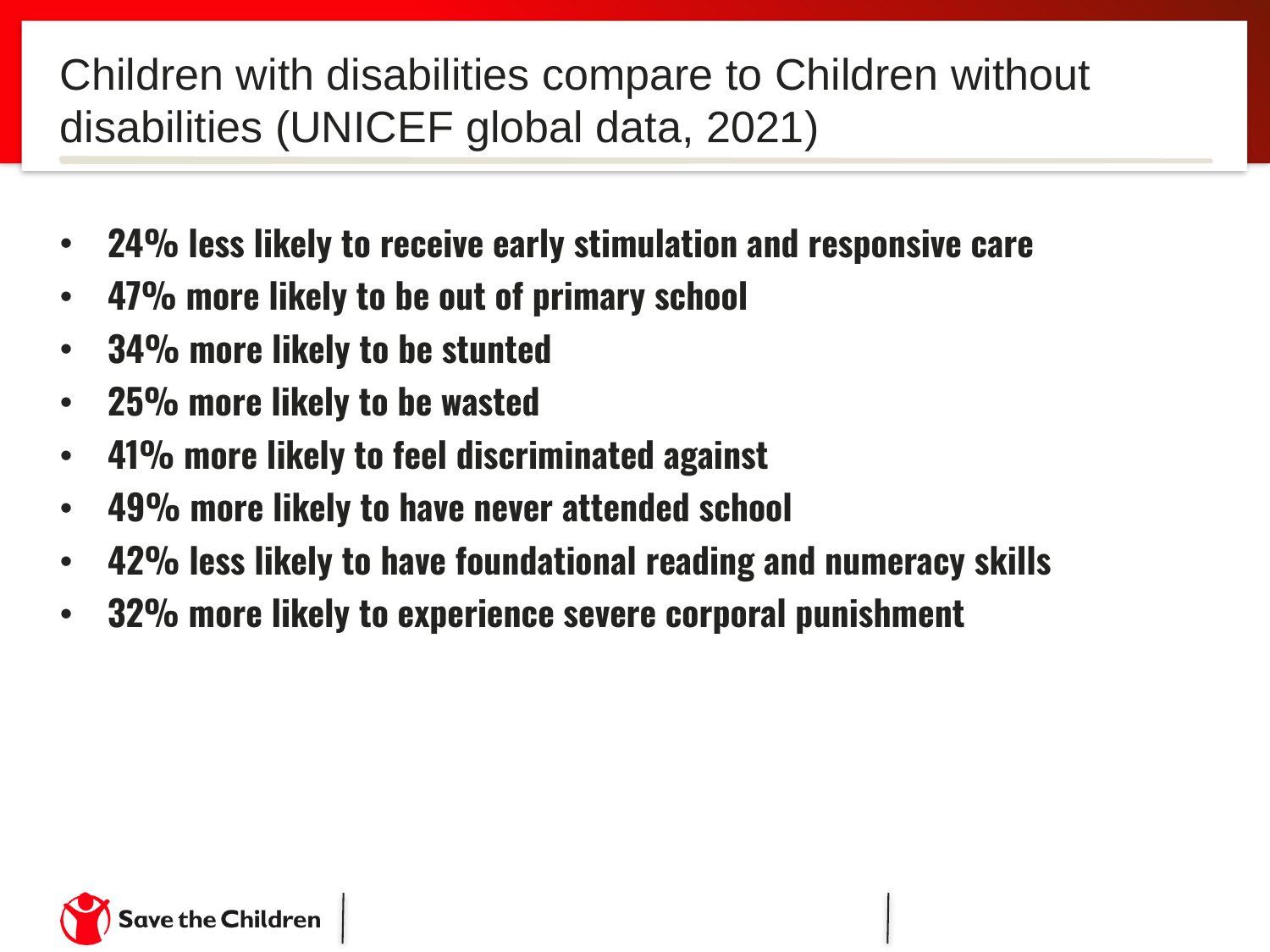

Children with disabilities compare to Children without disabilities (UNICEF global data, 2021)
24% less likely to receive early stimulation and responsive care
47% more likely to be out of primary school​
34% more likely to be stunted
25% more likely to be wasted
41% more likely to feel discriminated against​
49% more likely to have never attended school​
42% less likely to have foundational reading and numeracy skills
32% more likely to experience severe corporal punishment